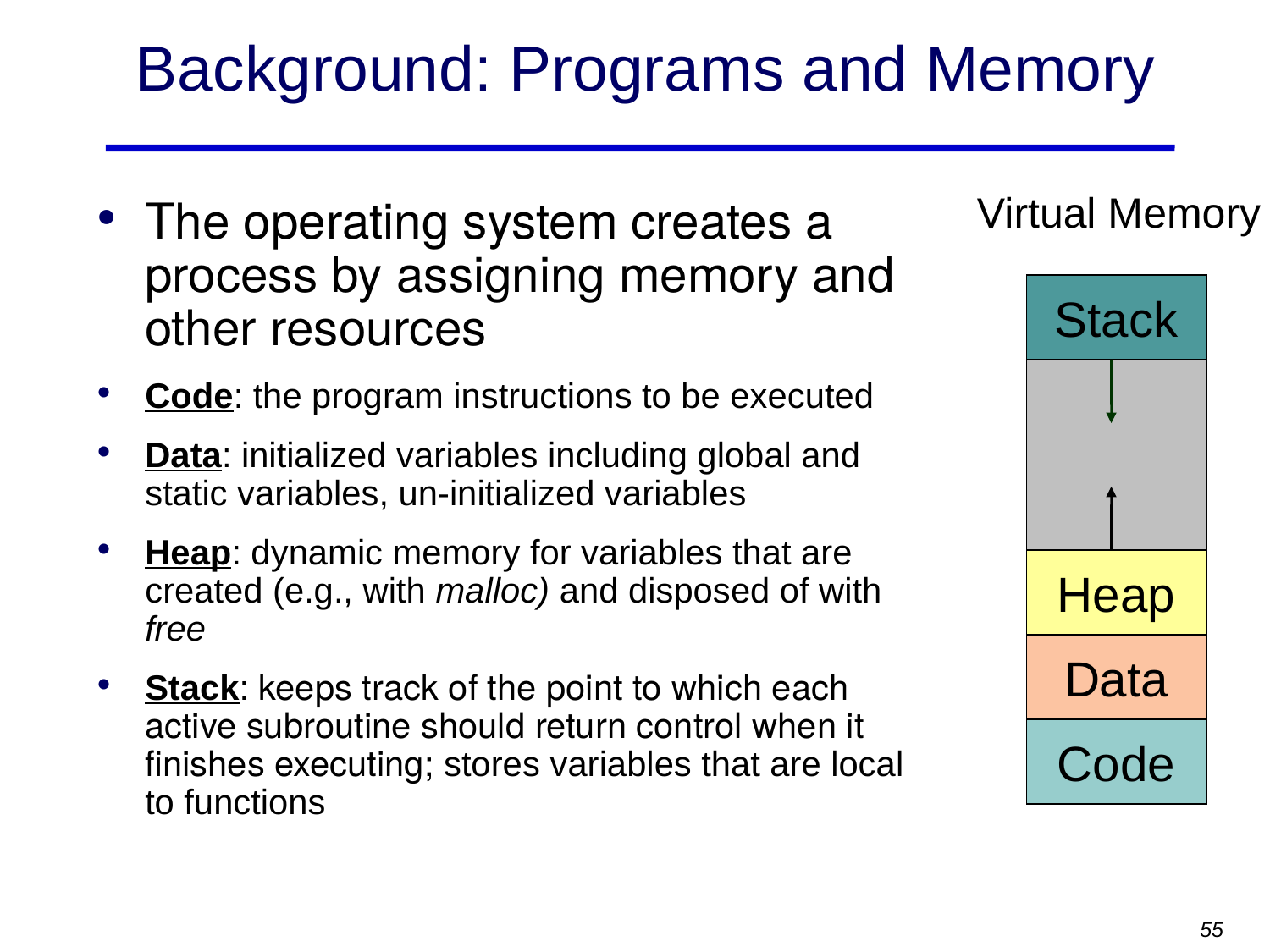

# Background: Programs and Memory
Virtual Memory
The operating system creates a process by assigning memory and other resources
Code: the program instructions to be executed
Data: initialized variables including global and static variables, un-initialized variables
Heap: dynamic memory for variables that are created (e.g., with malloc) and disposed of with free
Stack: keeps track of the point to which each active subroutine should return control when it finishes executing; stores variables that are local to functions

Stack

Heap
Data
Code
55